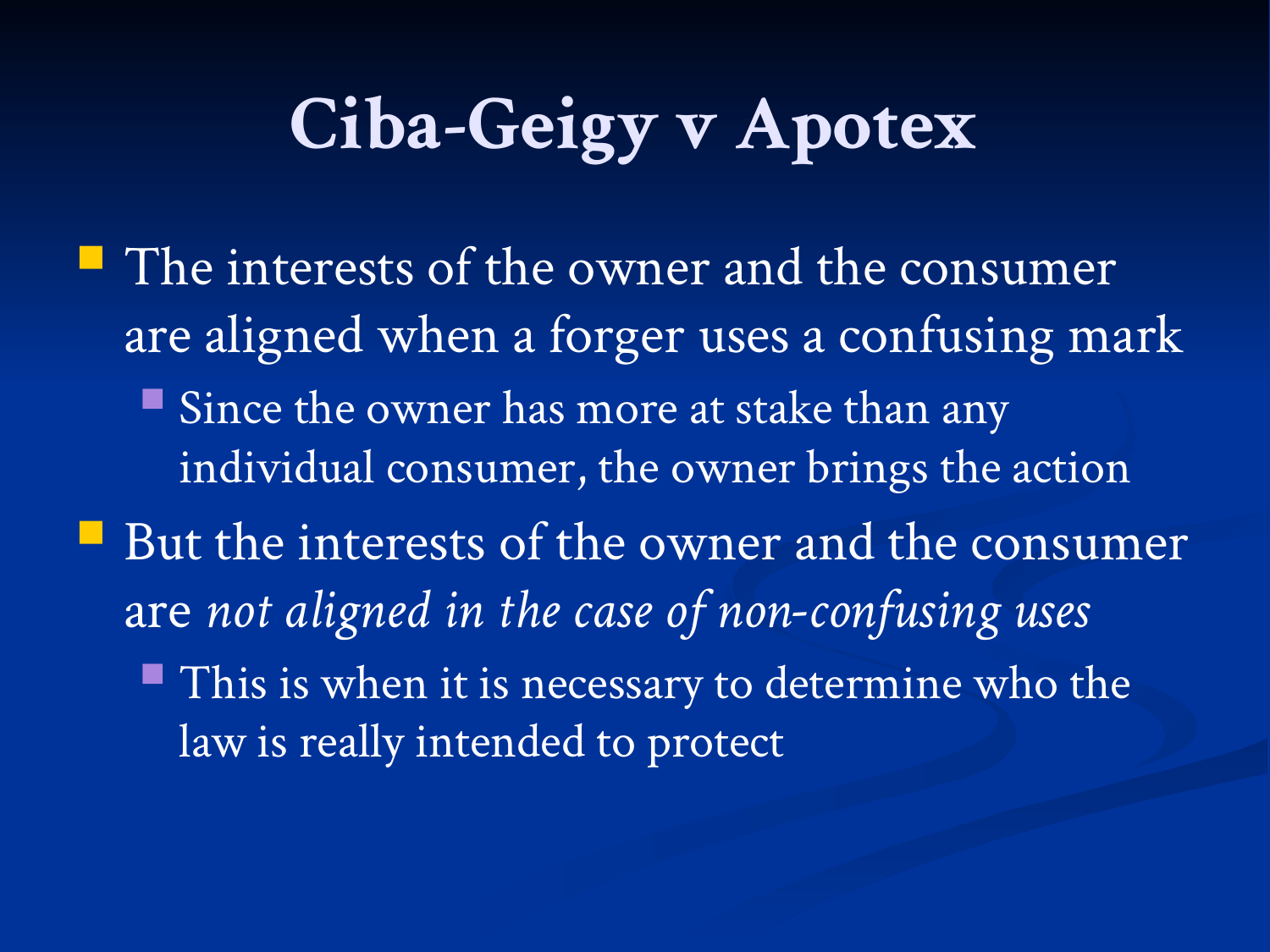

# Ciba-Geigy v Apotex
The interests of the owner and the consumer are aligned when a forger uses a confusing mark
Since the owner has more at stake than any individual consumer, the owner brings the action
But the interests of the owner and the consumer are not aligned in the case of non-confusing uses
This is when it is necessary to determine who the law is really intended to protect